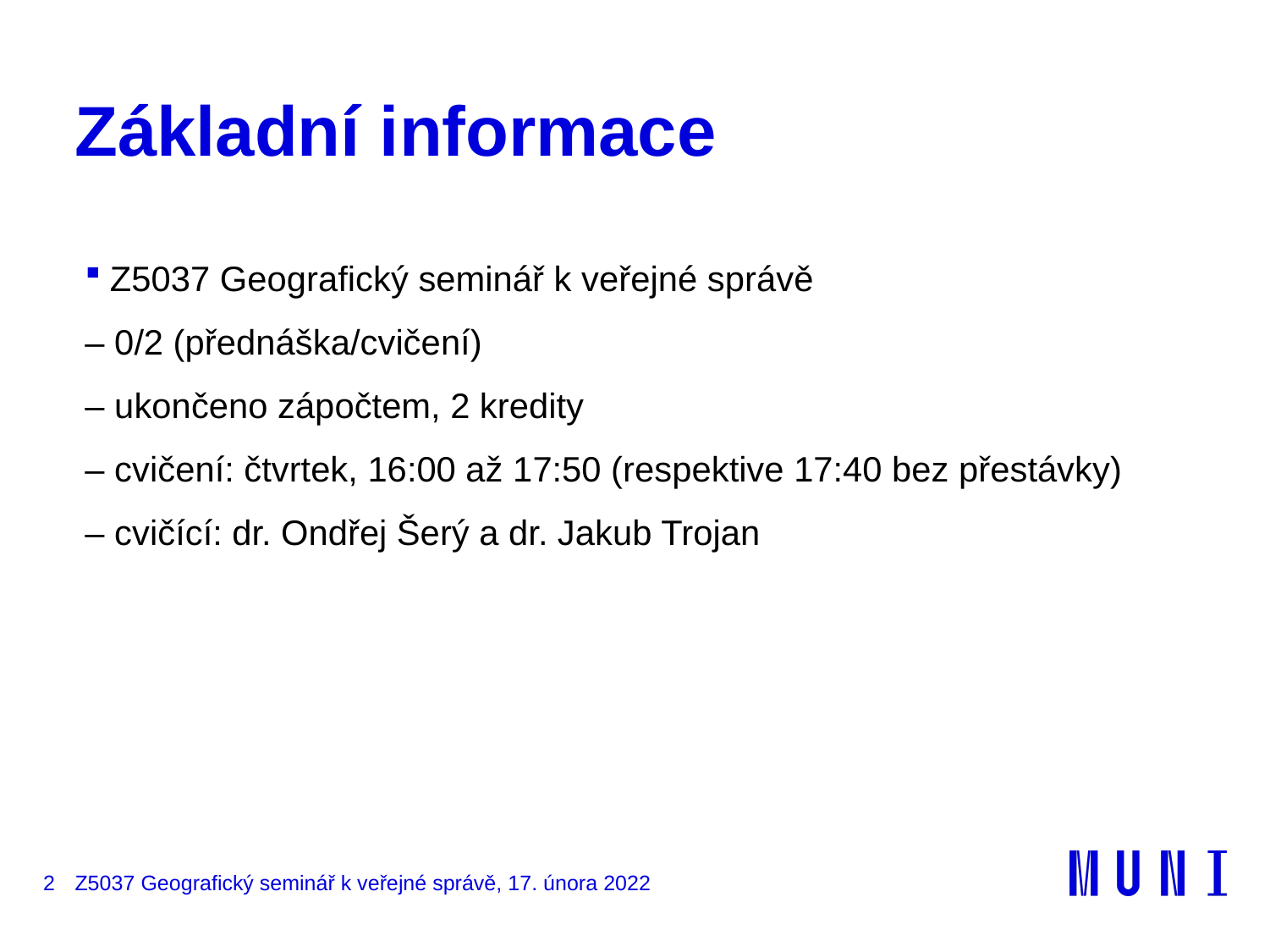

# Základní informace
Z5037 Geografický seminář k veřejné správě
– 0/2 (přednáška/cvičení)
– ukončeno zápočtem, 2 kredity
– cvičení: čtvrtek, 16:00 až 17:50 (respektive 17:40 bez přestávky)
– cvičící: dr. Ondřej Šerý a dr. Jakub Trojan

2
Z5037 Geografický seminář k veřejné správě, 17. února 2022